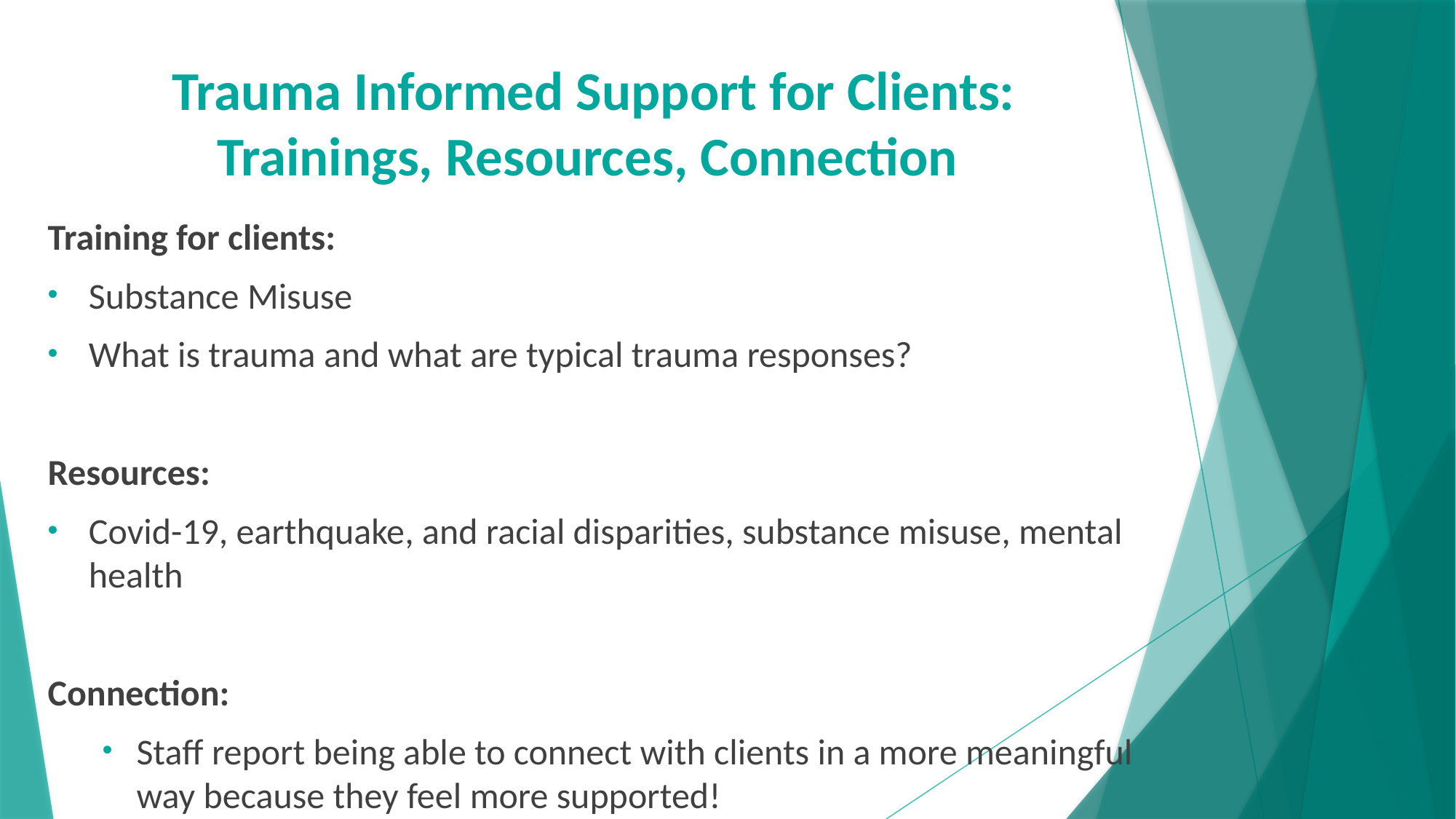

# Trauma Informed Support for Clients: Trainings, Resources, Connection
Training for clients:
Substance Misuse
What is trauma and what are typical trauma responses?

Resources:
Covid-19, earthquake, and racial disparities, substance misuse, mental health

Connection:
Staff report being able to connect with clients in a more meaningful way because they feel more supported!